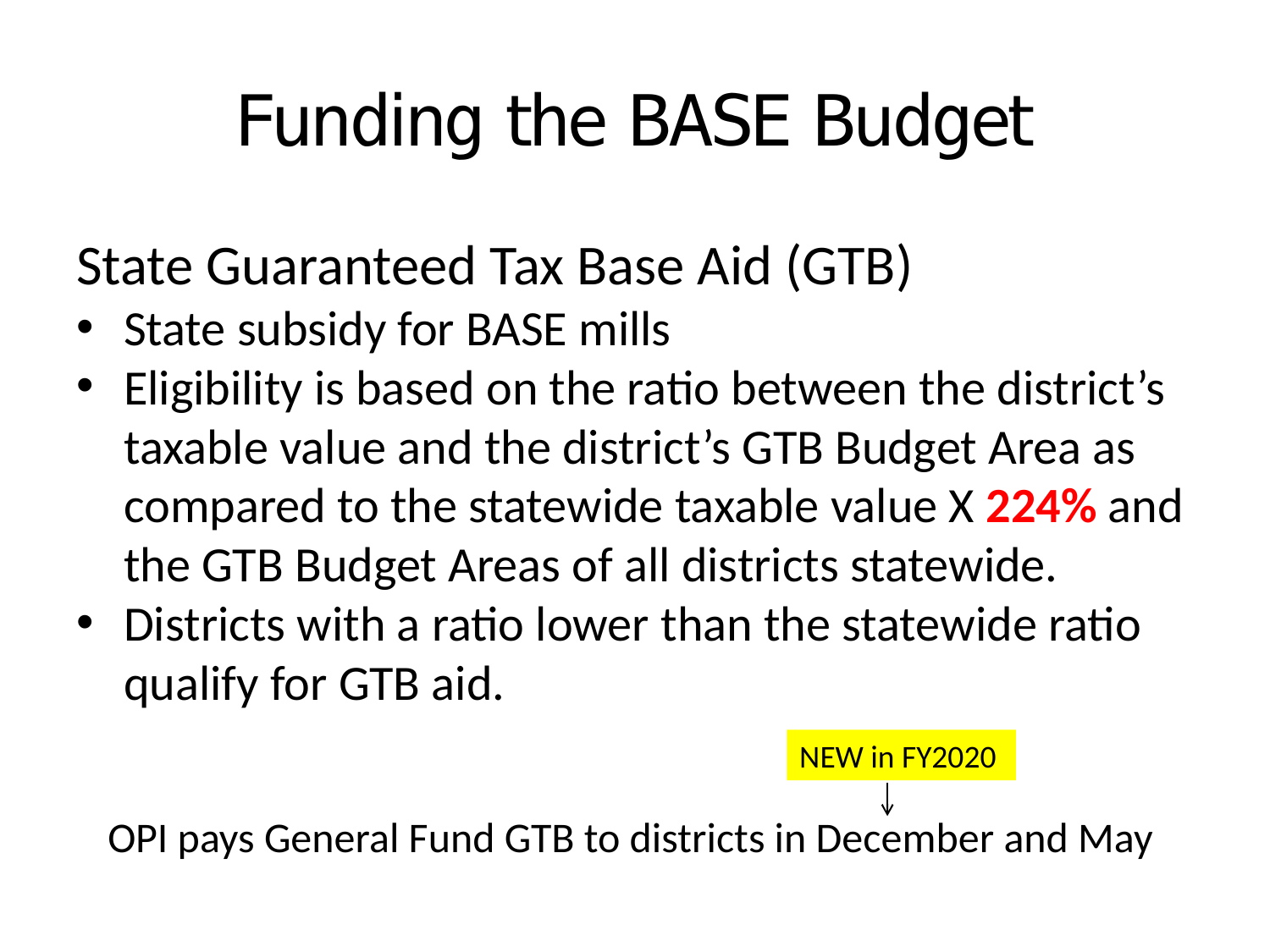

# Funding the BASE Budget
State Guaranteed Tax Base Aid (GTB)
State subsidy for BASE mills
Eligibility is based on the ratio between the district’s taxable value and the district’s GTB Budget Area as compared to the statewide taxable value X 224% and the GTB Budget Areas of all districts statewide.
Districts with a ratio lower than the statewide ratio qualify for GTB aid.
NEW in FY2020
OPI pays General Fund GTB to districts in December and May